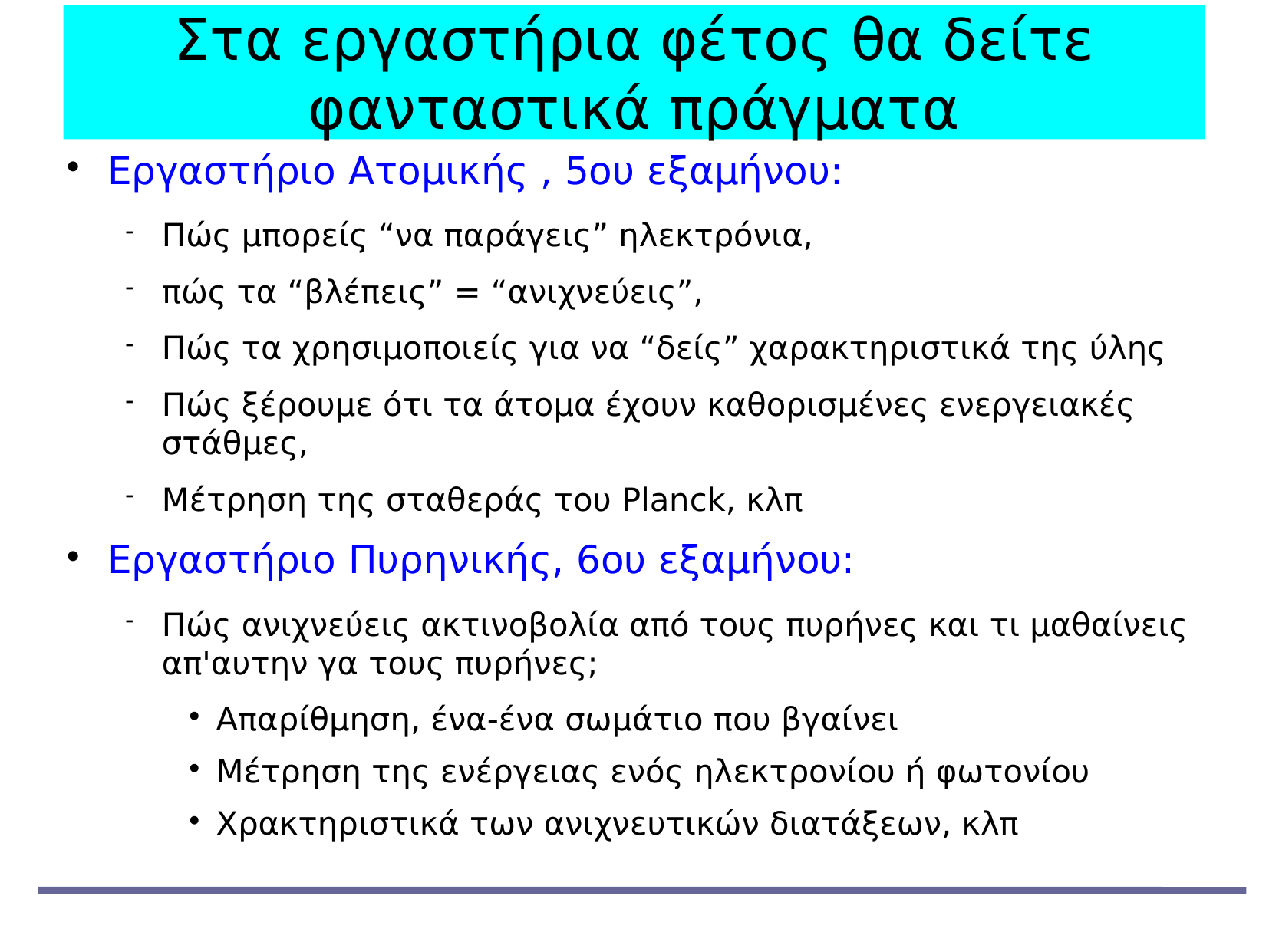

Στα εργαστήρια φέτος θα δείτε φανταστικά πράγματα
Εργαστήριο Ατομικής , 5ου εξαμήνου:
Πώς μπορείς “να παράγεις” ηλεκτρόνια,
πώς τα “βλέπεις” = “ανιχνεύεις”,
Πώς τα χρησιμοποιείς για να “δείς” χαρακτηριστικά της ύλης
Πώς ξέρουμε ότι τα άτομα έχουν καθορισμένες ενεργειακές στάθμες,
Μέτρηση της σταθεράς του Planck, κλπ
Εργαστήριο Πυρηνικής, 6ου εξαμήνου:
Πώς ανιχνεύεις ακτινοβολία από τους πυρήνες και τι μαθαίνεις απ'αυτην γα τους πυρήνες;
Απαρίθμηση, ένα-ένα σωμάτιο που βγαίνει
Μέτρηση της ενέργειας ενός ηλεκτρονίου ή φωτονίου
Χρακτηριστικά των ανιχνευτικών διατάξεων, κλπ